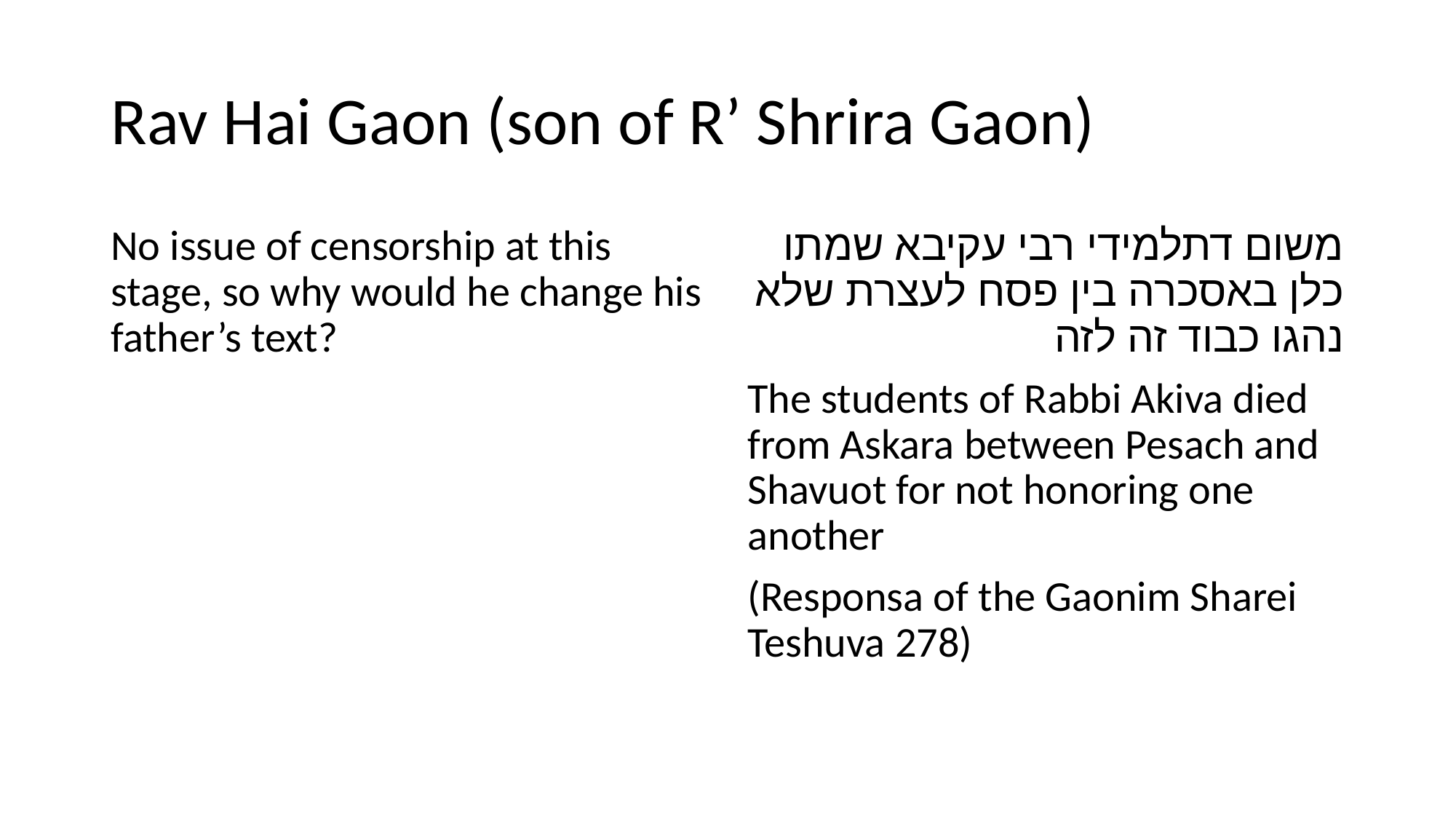

# Rav Hai Gaon (son of R’ Shrira Gaon)
No issue of censorship at this stage, so why would he change his father’s text?
משום דתלמידי רבי עקיבא שמתו כלן באסכרה בין פסח לעצרת שלא נהגו כבוד זה לזה
The students of Rabbi Akiva died from Askara between Pesach and Shavuot for not honoring one another
(Responsa of the Gaonim Sharei Teshuva 278)